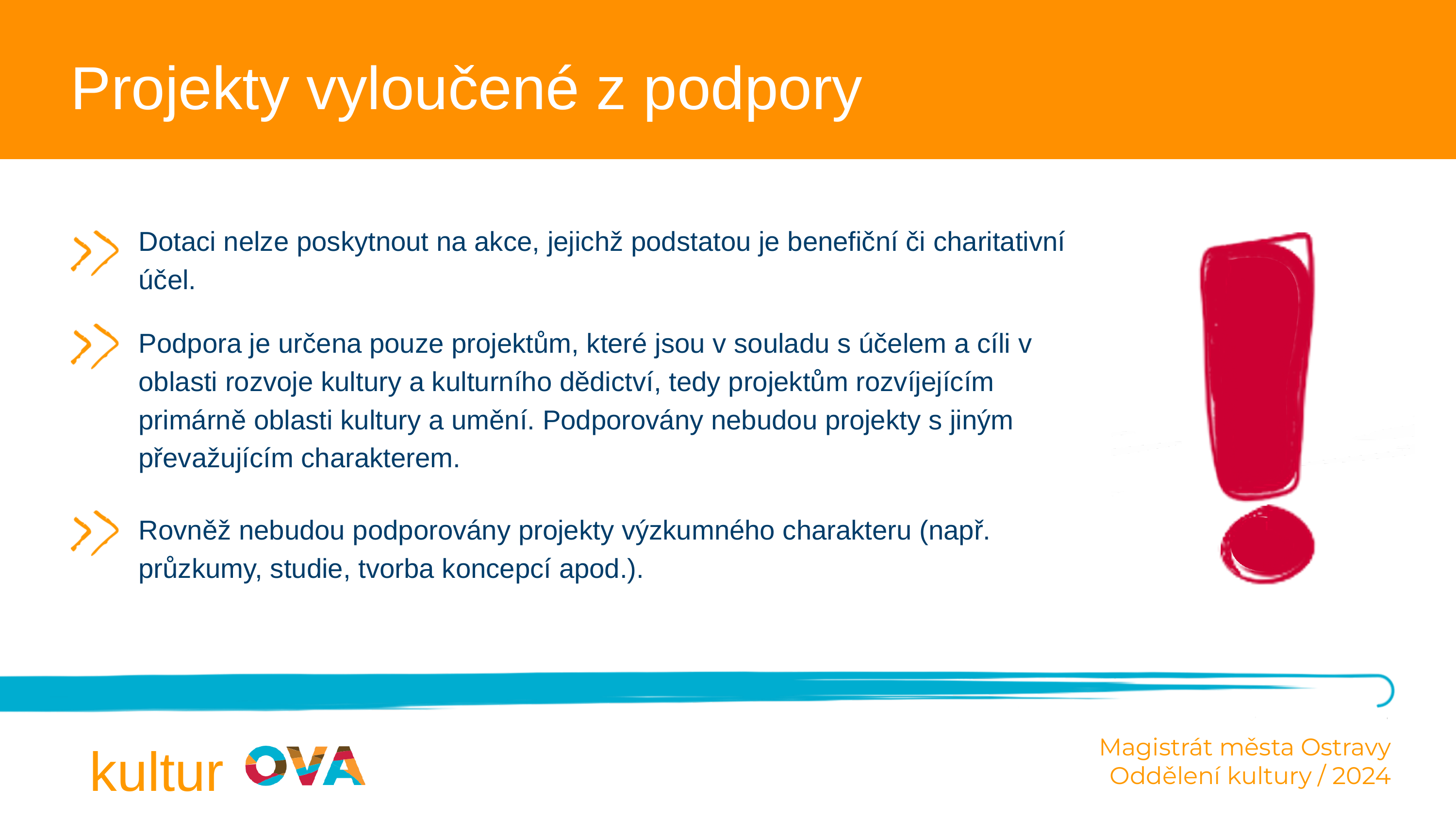

Projekty vyloučené z podpory

Dotaci nelze poskytnout na akce, jejichž podstatou je benefiční či charitativní účel.

Podpora je určena pouze projektům, které jsou v souladu s účelem a cíli v oblasti rozvoje kultury a kulturního dědictví, tedy projektům rozvíjejícím primárně oblasti kultury a umění. Podporovány nebudou projekty s jiným převažujícím charakterem.

Rovněž nebudou podporovány projekty výzkumného charakteru (např. průzkumy, studie, tvorba koncepcí apod.).

kultur
Magistrát města Ostravy
Oddělení kultury / 2024